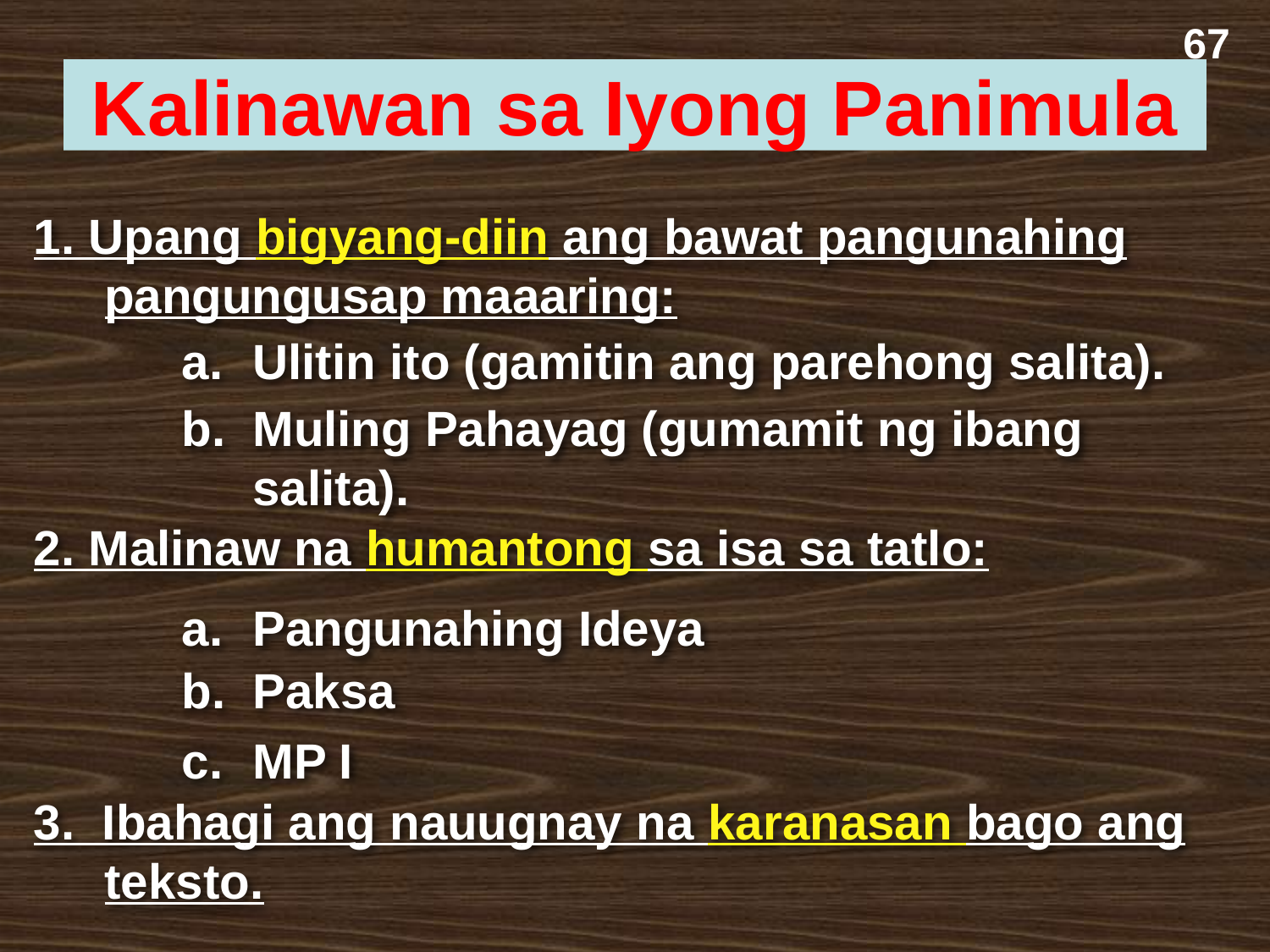

67
Kalinawan sa Iyong Panimula
1. Upang bigyang-diin ang bawat pangunahing pangungusap maaaring:
a.	Ulitin ito (gamitin ang parehong salita).
b.	Muling Pahayag (gumamit ng ibang salita).
2. Malinaw na humantong sa isa sa tatlo:
a.	Pangunahing Ideya
b.	Paksa
c.	MP I
3.  Ibahagi ang nauugnay na karanasan bago ang teksto.